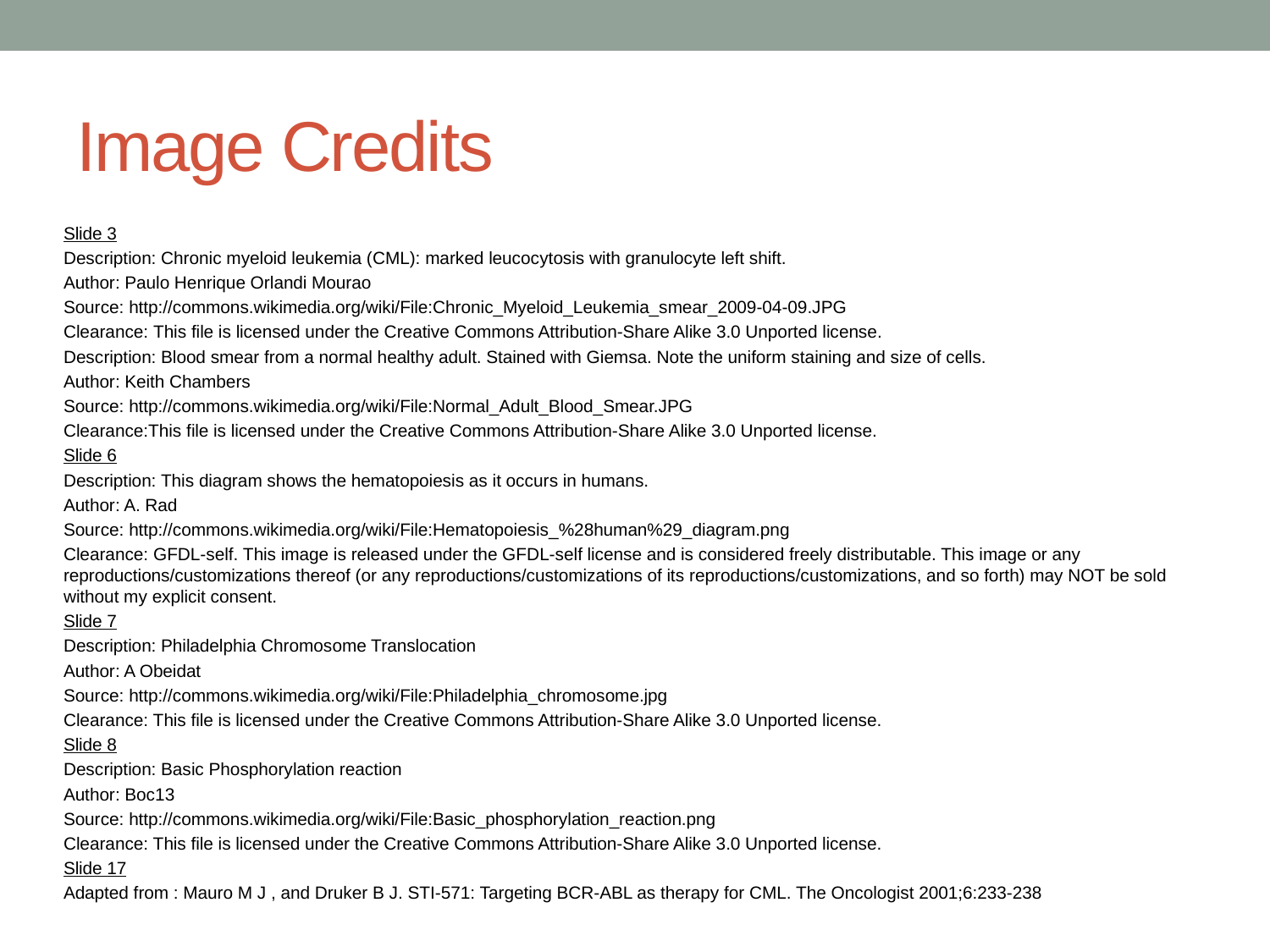

# Image Credits
Slide 3
Description: Chronic myeloid leukemia (CML): marked leucocytosis with granulocyte left shift.
Author: Paulo Henrique Orlandi Mourao
Source: http://commons.wikimedia.org/wiki/File:Chronic_Myeloid_Leukemia_smear_2009-04-09.JPG
Clearance: This file is licensed under the Creative Commons Attribution-Share Alike 3.0 Unported license.
Description: Blood smear from a normal healthy adult. Stained with Giemsa. Note the uniform staining and size of cells.
Author: Keith Chambers
Source: http://commons.wikimedia.org/wiki/File:Normal_Adult_Blood_Smear.JPG
Clearance:This file is licensed under the Creative Commons Attribution-Share Alike 3.0 Unported license.
Slide 6
Description: This diagram shows the hematopoiesis as it occurs in humans.
Author: A. Rad
Source: http://commons.wikimedia.org/wiki/File:Hematopoiesis_%28human%29_diagram.png
Clearance: GFDL-self. This image is released under the GFDL-self license and is considered freely distributable. This image or any reproductions/customizations thereof (or any reproductions/customizations of its reproductions/customizations, and so forth) may NOT be sold without my explicit consent.
Slide 7
Description: Philadelphia Chromosome Translocation
Author: A Obeidat
Source: http://commons.wikimedia.org/wiki/File:Philadelphia_chromosome.jpg
Clearance: This file is licensed under the Creative Commons Attribution-Share Alike 3.0 Unported license.
Slide 8
Description: Basic Phosphorylation reaction
Author: Boc13
Source: http://commons.wikimedia.org/wiki/File:Basic_phosphorylation_reaction.png
Clearance: This file is licensed under the Creative Commons Attribution-Share Alike 3.0 Unported license.
Slide 17
Adapted from : Mauro M J , and Druker B J. STI-571: Targeting BCR-ABL as therapy for CML. The Oncologist 2001;6:233-238